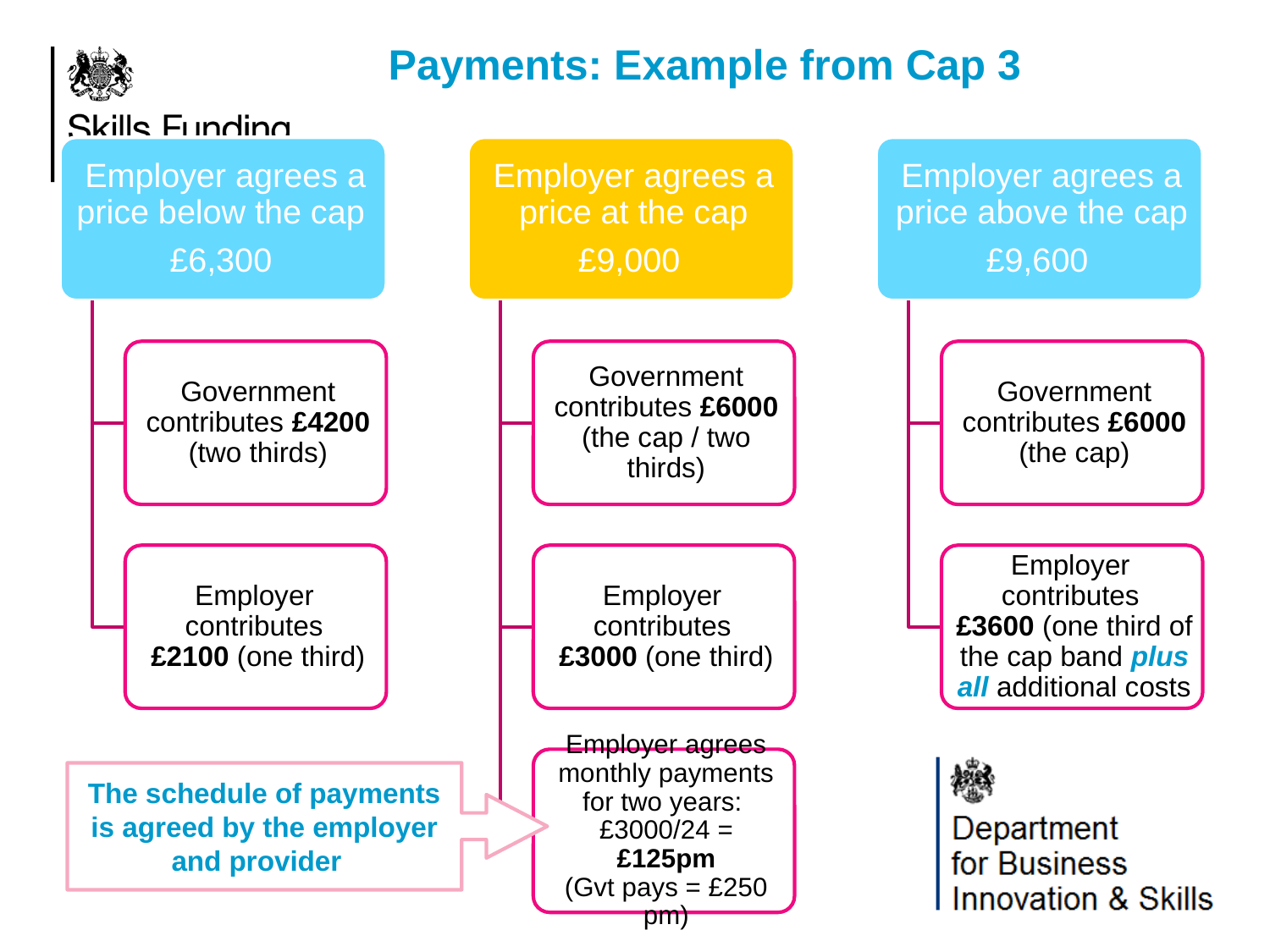

Payments: Example from Cap 3

Employer agrees a price below the cap
£6,300
Government contributes £4200 (two thirds)
Employer  contributes
£2100 (one third)
Employer agrees a price at the cap
£9,000
Government contributes £6000 (the cap / two thirds)
Employer  contributes
£3000 (one third)
Employer agrees monthly payments for two years:
£3000/24 = £125pm
(Gvt pays = £250 pm)
Employer agrees a price above the cap
£9,600
Government contributes £6000 (the cap)
Employer  contributes
£3600 (one third of the cap band plus all additional costs
The schedule of payments is agreed by the employer and provider